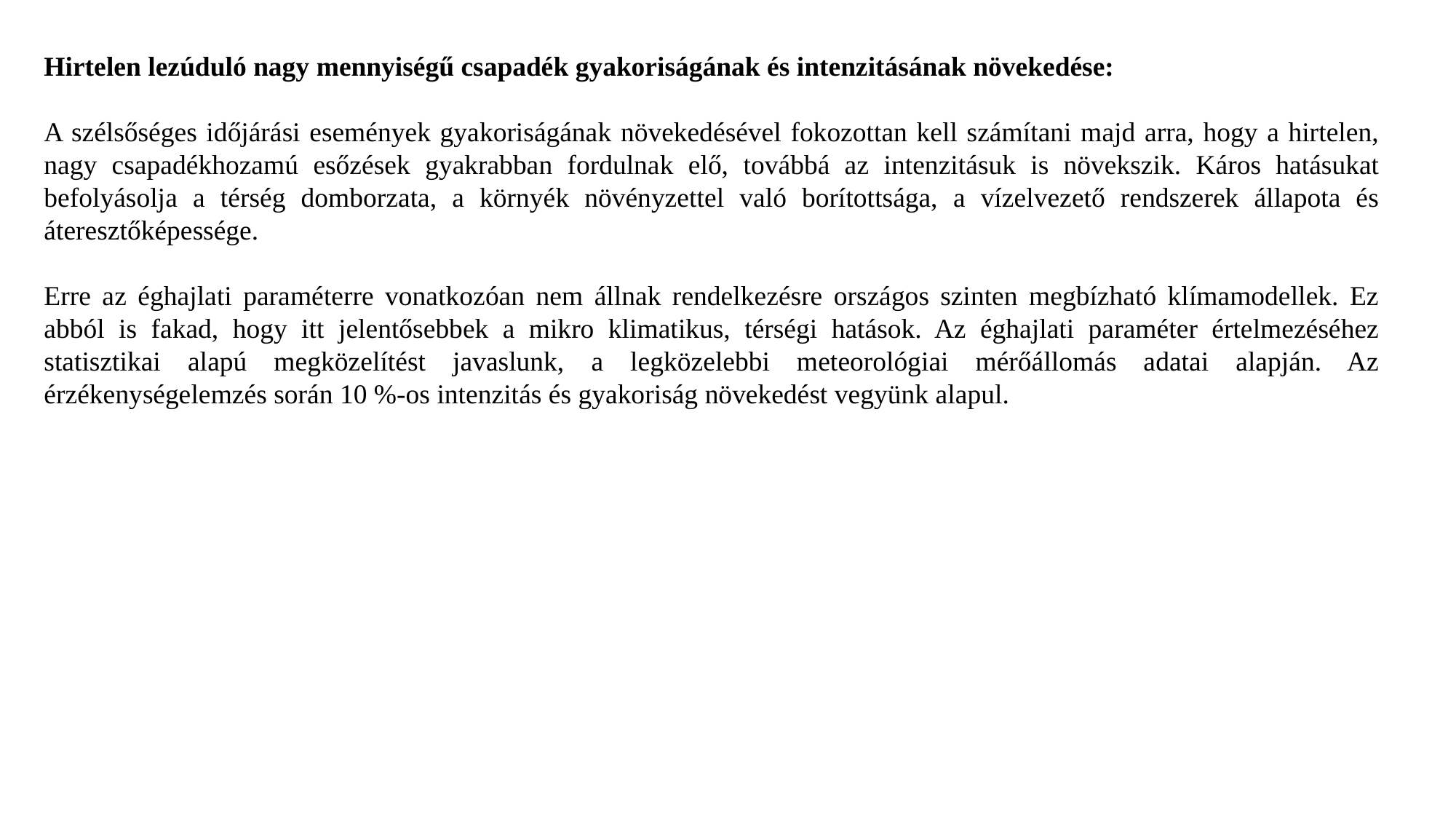

Hirtelen lezúduló nagy mennyiségű csapadék gyakoriságának és intenzitásának növekedése:

A szélsőséges időjárási események gyakoriságának növekedésével fokozottan kell számítani majd arra, hogy a hirtelen, nagy csapadékhozamú esőzések gyakrabban fordulnak elő, továbbá az intenzitásuk is növekszik. Káros hatásukat befolyásolja a térség domborzata, a környék növényzettel való borítottsága, a vízelvezető rendszerek állapota és áteresztőképessége.

Erre az éghajlati paraméterre vonatkozóan nem állnak rendelkezésre országos szinten megbízható klímamodellek. Ez abból is fakad, hogy itt jelentősebbek a mikro klimatikus, térségi hatások. Az éghajlati paraméter értelmezéséhez statisztikai alapú megközelítést javaslunk, a legközelebbi meteorológiai mérőállomás adatai alapján. Az érzékenységelemzés során 10 %-os intenzitás és gyakoriság növekedést vegyünk alapul.